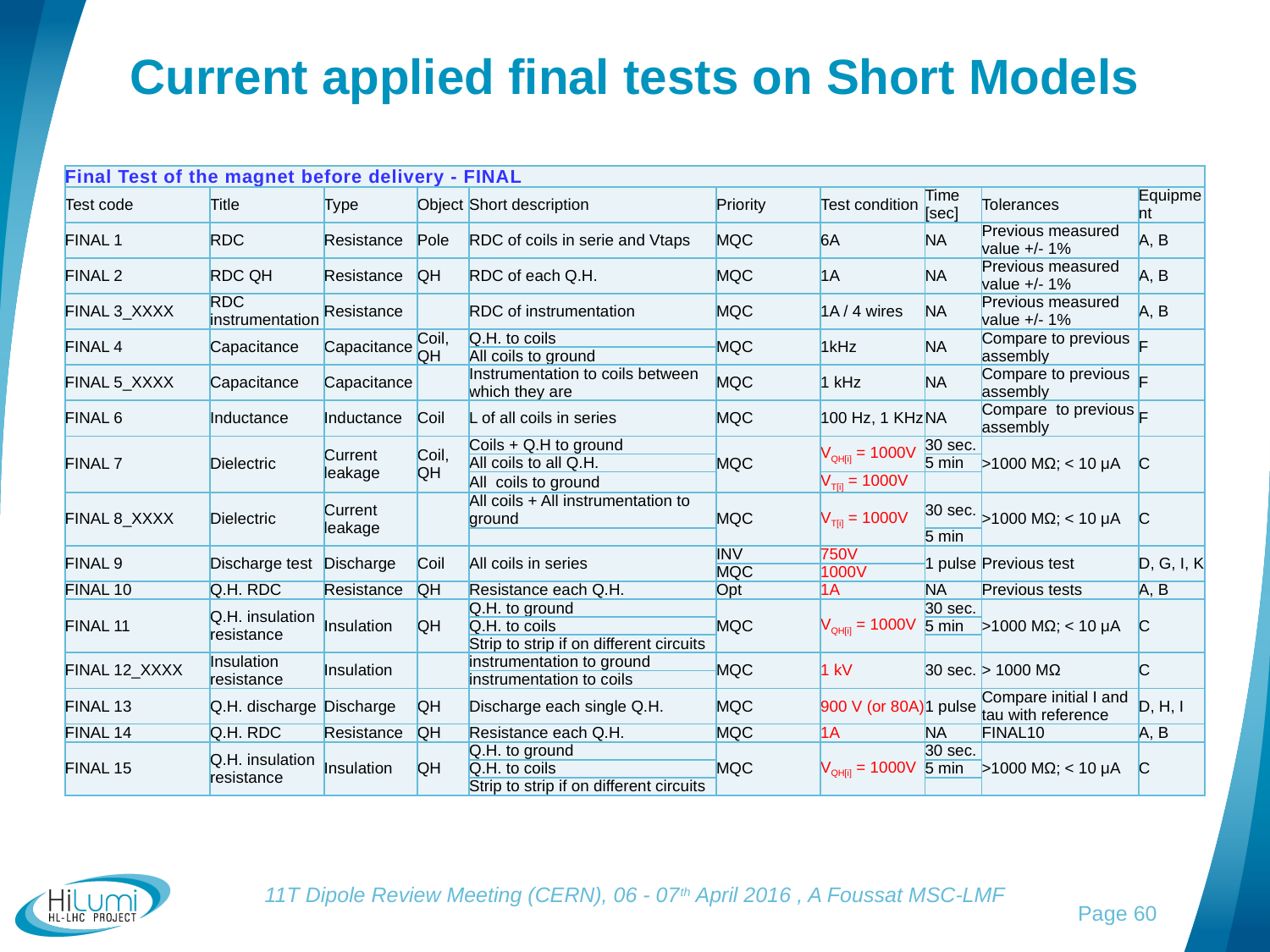

# Current applied final tests on Short Models
| Final Test of the magnet before delivery - FINAL |  |  |  |  |  |  |  |  |  |
| --- | --- | --- | --- | --- | --- | --- | --- | --- | --- |
| Test code | Title | Type | Object | Short description | Priority | Test condition | Time [sec] | Tolerances | Equipment |
| FINAL 1 | RDC | Resistance | Pole | RDC of coils in serie and Vtaps | MQC | 6A | NA | Previous measured value +/- 1% | A, B |
| FINAL 2 | RDC QH | Resistance | QH | RDC of each Q.H. | MQC | 1A | NA | Previous measured value +/- 1% | A, B |
| FINAL 3\_XXXX | RDC instrumentation | Resistance |  | RDC of instrumentation | MQC | 1A / 4 wires | NA | Previous measured value +/- 1% | A, B |
| FINAL 4 | Capacitance | Capacitance | Coil, QH | Q.H. to coils | MQC | 1kHz | NA | Compare to previous assembly | F |
|  |  |  |  | All coils to ground |  |  |  |  |  |
| FINAL 5\_XXXX | Capacitance | Capacitance |  | Instrumentation to coils between which they are | MQC | 1 kHz | NA | Compare to previous assembly | F |
| FINAL 6 | Inductance | Inductance | Coil | L of all coils in series | MQC | 100 Hz, 1 KHz | NA | Compare to previous assembly | F |
| FINAL 7 | Dielectric | Current leakage | Coil, QH | Coils + Q.H to ground | MQC | VQH[i] = 1000V | 30 sec. | >1000 MΩ; < 10 μA | C |
|  |  |  |  | All coils to all Q.H. |  |  | 5 min |  |  |
|  |  |  |  | All coils to ground |  | VT[i] = 1000V |  |  |  |
| FINAL 8\_XXXX | Dielectric | Current leakage |  | All coils + All instrumentation to ground | MQC | VT[i] = 1000V | 30 sec. | >1000 MΩ; < 10 μA | C |
|  |  |  |  |  |  |  | 5 min |  |  |
| FINAL 9 | Discharge test | Discharge | Coil | All coils in series | INV | 750V | 1 pulse | Previous test | D, G, I, K |
|  |  |  |  |  | MQC | 1000V |  |  |  |
| FINAL 10 | Q.H. RDC | Resistance | QH | Resistance each Q.H. | Opt | 1A | NA | Previous tests | A, B |
| FINAL 11 | Q.H. insulation resistance | Insulation | QH | Q.H. to ground | MQC | VQH[i] = 1000V | 30 sec. | >1000 MΩ; < 10 μA | C |
|  |  |  |  | Q.H. to coils |  |  | 5 min |  |  |
|  |  |  |  | Strip to strip if on different circuits |  |  |  |  |  |
| FINAL 12\_XXXX | Insulation resistance | Insulation |  | instrumentation to ground | MQC | 1 kV | 30 sec. | > 1000 MΩ | C |
|  |  |  |  | instrumentation to coils |  |  |  |  |  |
| FINAL 13 | Q.H. discharge | Discharge | QH | Discharge each single Q.H. | MQC | 900 V (or 80A) | 1 pulse | Compare initial I and tau with reference | D, H, I |
| FINAL 14 | Q.H. RDC | Resistance | QH | Resistance each Q.H. | MQC | 1A | NA | FINAL10 | A, B |
| FINAL 15 | Q.H. insulation resistance | Insulation | QH | Q.H. to ground | MQC | VQH[i] = 1000V | 30 sec. | >1000 MΩ; < 10 μA | C |
|  |  |  |  | Q.H. to coils |  |  | 5 min |  |  |
|  |  |  |  | Strip to strip if on different circuits |  |  |  |  |  |
11T Dipole Review Meeting (CERN), 06 - 07th April 2016 , A Foussat MSC-LMF

Page 60